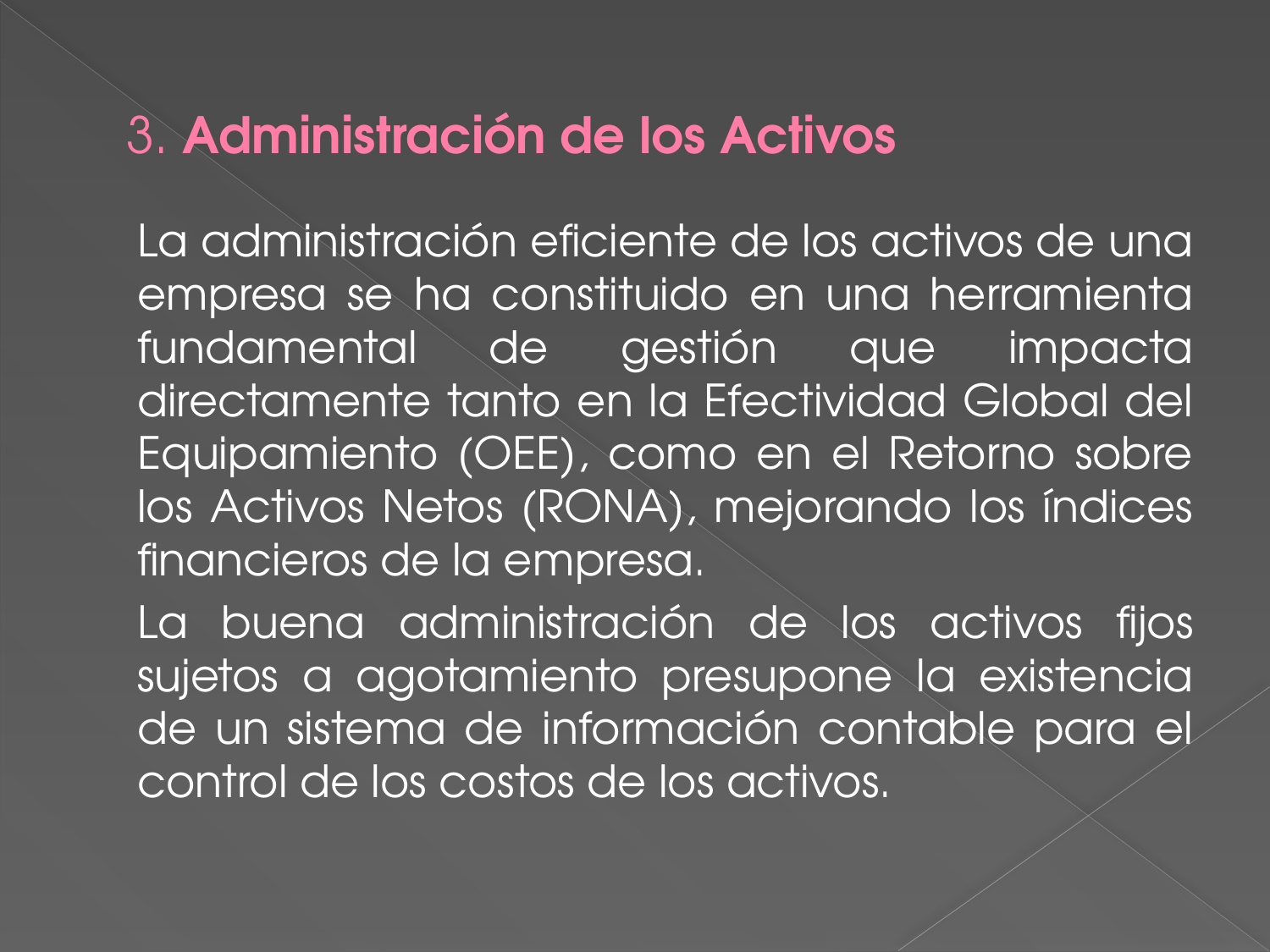

# 3. Administración de los Activos
	La administración eficiente de los activos de una empresa se ha constituido en una herramienta fundamental de gestión que impacta directamente tanto en la Efectividad Global del Equipamiento (OEE), como en el Retorno sobre los Activos Netos (RONA), mejorando los índices financieros de la empresa.
	La buena administración de los activos fijos sujetos a agotamiento presupone la existencia de un sistema de información contable para el control de los costos de los activos.